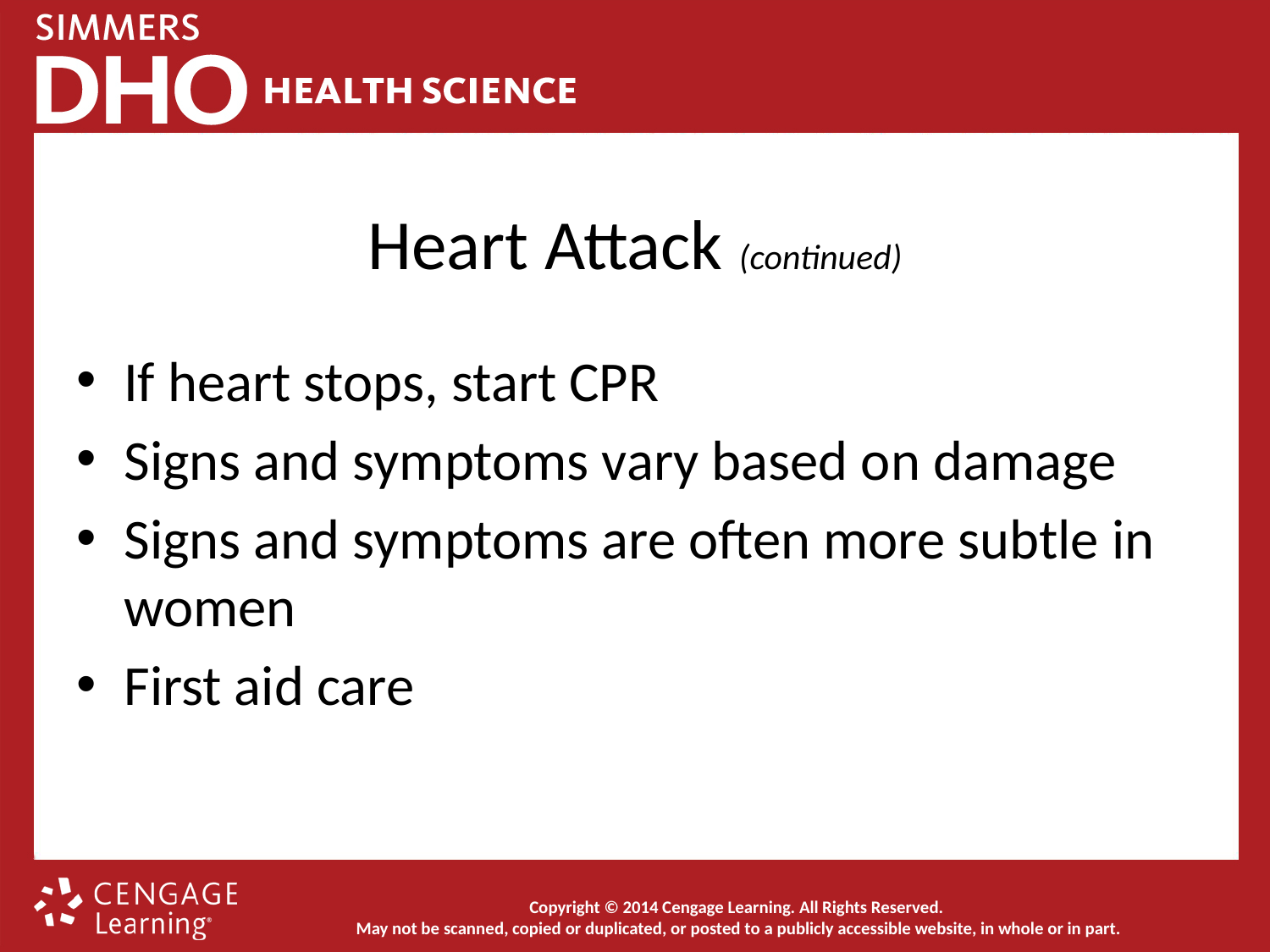

# Heart Attack (continued)
If heart stops, start CPR
Signs and symptoms vary based on damage
Signs and symptoms are often more subtle in women
First aid care